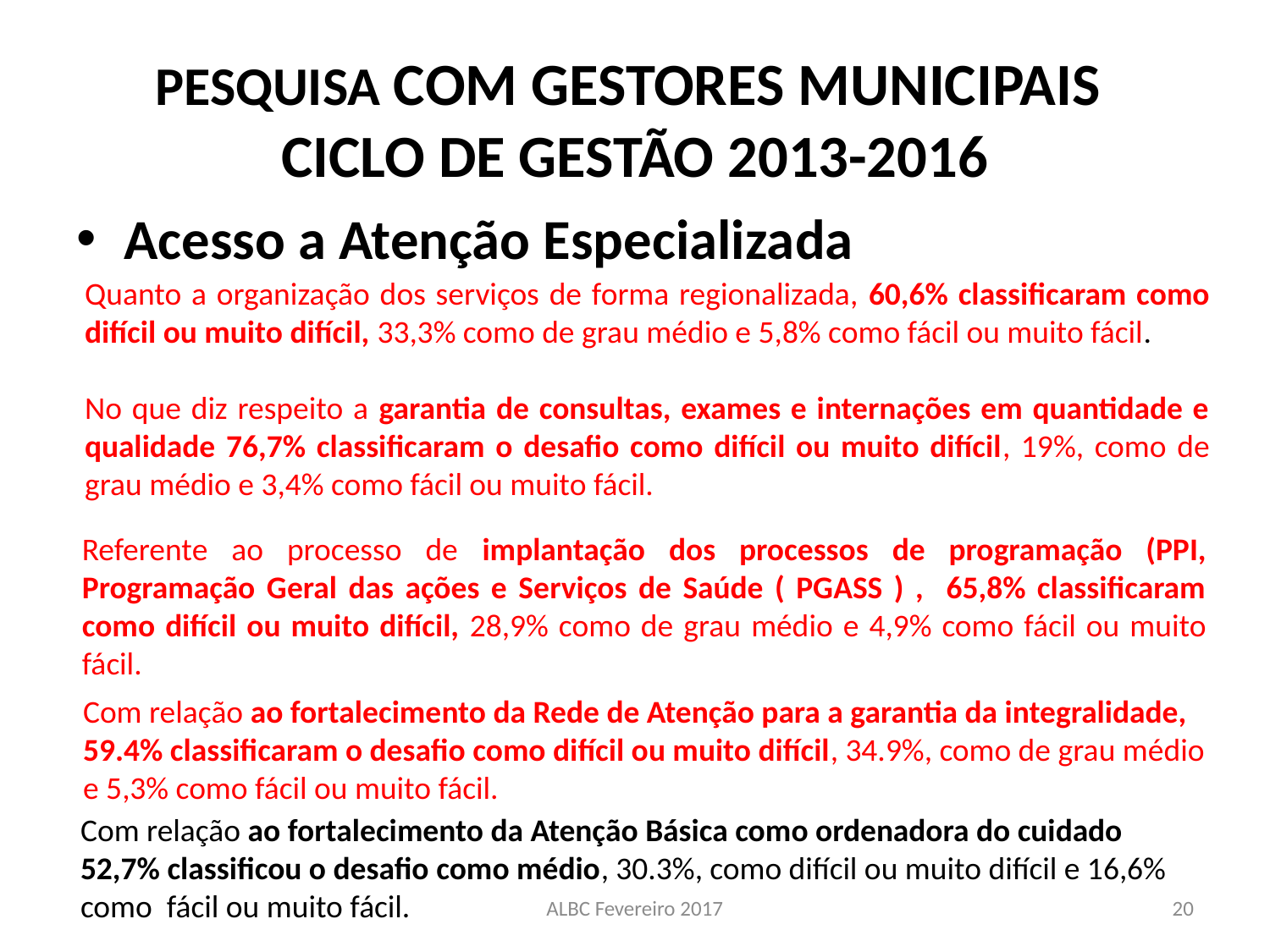

# PESQUISA COM GESTORES MUNICIPAIS CICLO DE GESTÃO 2013-2016
Acesso a Atenção Especializada
Quanto a organização dos serviços de forma regionalizada, 60,6% classificaram como difícil ou muito difícil, 33,3% como de grau médio e 5,8% como fácil ou muito fácil.

No que diz respeito a garantia de consultas, exames e internações em quantidade e qualidade 76,7% classificaram o desafio como difícil ou muito difícil, 19%, como de grau médio e 3,4% como fácil ou muito fácil.
Referente ao processo de implantação dos processos de programação (PPI, Programação Geral das ações e Serviços de Saúde ( PGASS ) ,  65,8% classificaram como difícil ou muito difícil, 28,9% como de grau médio e 4,9% como fácil ou muito fácil.
Com relação ao fortalecimento da Rede de Atenção para a garantia da integralidade,  59.4% classificaram o desafio como difícil ou muito difícil, 34.9%, como de grau médio e 5,3% como fácil ou muito fácil.
Com relação ao fortalecimento da Atenção Básica como ordenadora do cuidado 52,7% classificou o desafio como médio, 30.3%, como difícil ou muito difícil e 16,6% como  fácil ou muito fácil.
ALBC Fevereiro 2017
20